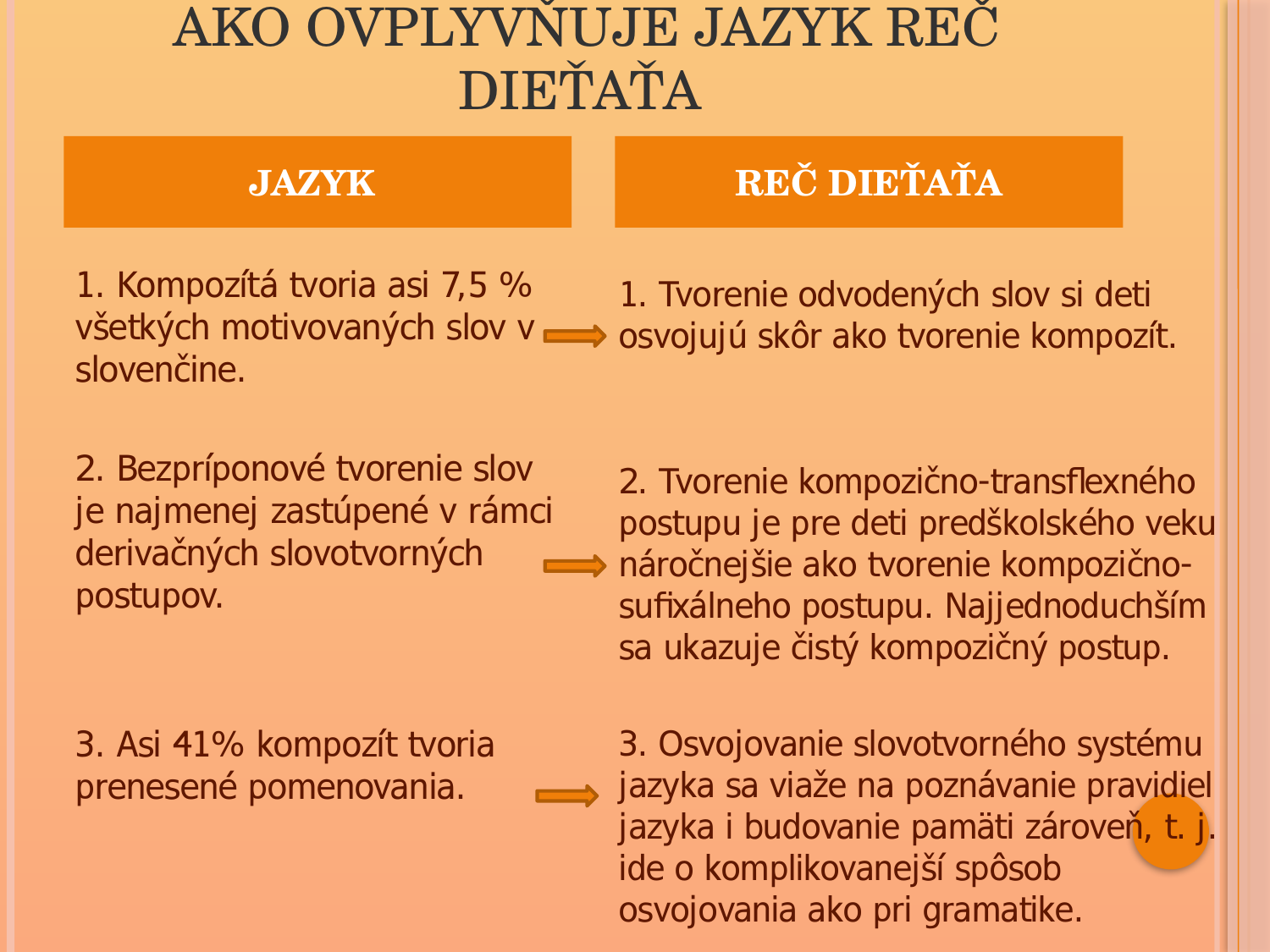

# Ako ovplyvňuje jazyk reč dieťaťa
JAZYK
REČ DIEŤAŤA
1. Kompozítá tvoria asi 7,5 % všetkých motivovaných slov v slovenčine.

2. Bezpríponové tvorenie slov je najmenej zastúpené v rámci derivačných slovotvorných postupov.

3. Asi 41% kompozít tvoria prenesené pomenovania.

1. Tvorenie odvodených slov si deti osvojujú skôr ako tvorenie kompozít.

2. Tvorenie kompozično-transflexného postupu je pre deti predškolského veku náročnejšie ako tvorenie kompozično-sufixálneho postupu. Najjednoduchším sa ukazuje čistý kompozičný postup.

3. Osvojovanie slovotvorného systému jazyka sa viaže na poznávanie pravidiel jazyka i budovanie pamäti zároveň, t. j. ide o komplikovanejší spôsob osvojovania ako pri gramatike.